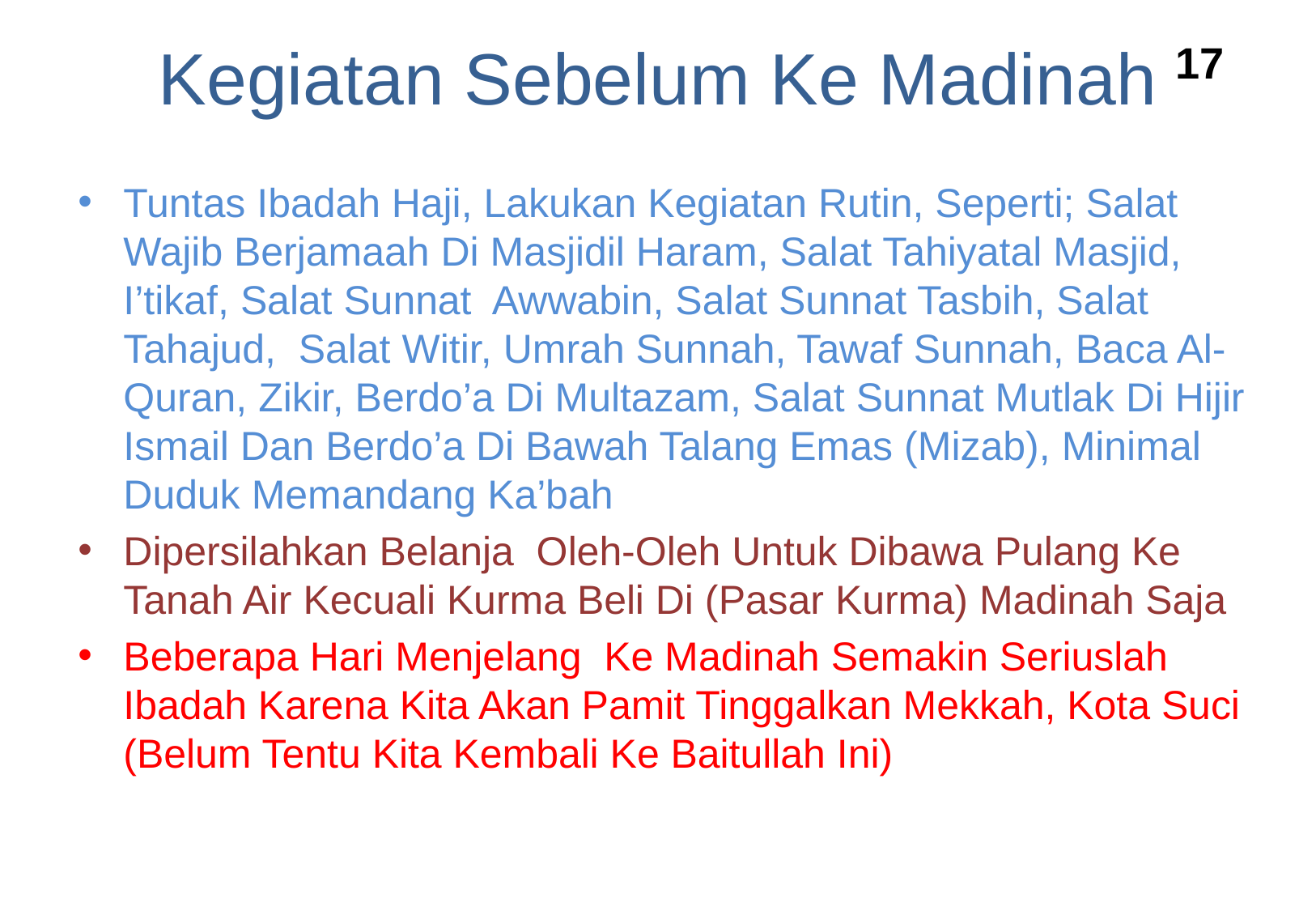

# Kegiatan Sebelum Ke Madinah
17
Tuntas Ibadah Haji, Lakukan Kegiatan Rutin, Seperti; Salat Wajib Berjamaah Di Masjidil Haram, Salat Tahiyatal Masjid, I’tikaf, Salat Sunnat  Awwabin, Salat Sunnat Tasbih, Salat Tahajud,  Salat Witir, Umrah Sunnah, Tawaf Sunnah, Baca Al-Quran, Zikir, Berdo’a Di Multazam, Salat Sunnat Mutlak Di Hijir Ismail Dan Berdo’a Di Bawah Talang Emas (Mizab), Minimal Duduk Memandang Ka’bah
Dipersilahkan Belanja  Oleh-Oleh Untuk Dibawa Pulang Ke Tanah Air Kecuali Kurma Beli Di (Pasar Kurma) Madinah Saja
Beberapa Hari Menjelang  Ke Madinah Semakin Seriuslah Ibadah Karena Kita Akan Pamit Tinggalkan Mekkah, Kota Suci (Belum Tentu Kita Kembali Ke Baitullah Ini)